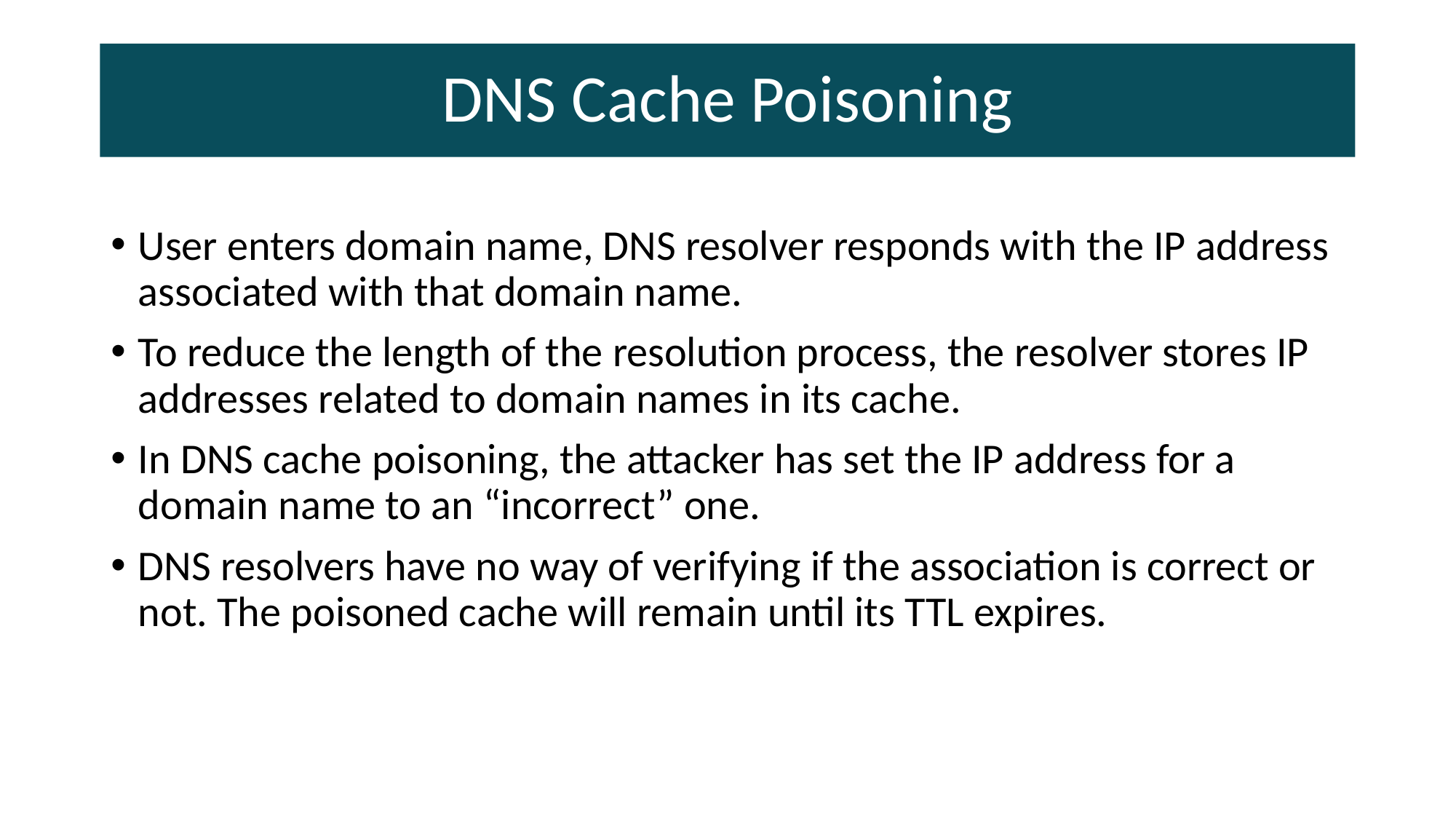

# DNS Cache Poisoning
User enters domain name, DNS resolver responds with the IP address associated with that domain name.
To reduce the length of the resolution process, the resolver stores IP addresses related to domain names in its cache.
In DNS cache poisoning, the attacker has set the IP address for a domain name to an “incorrect” one.
DNS resolvers have no way of verifying if the association is correct or not. The poisoned cache will remain until its TTL expires.